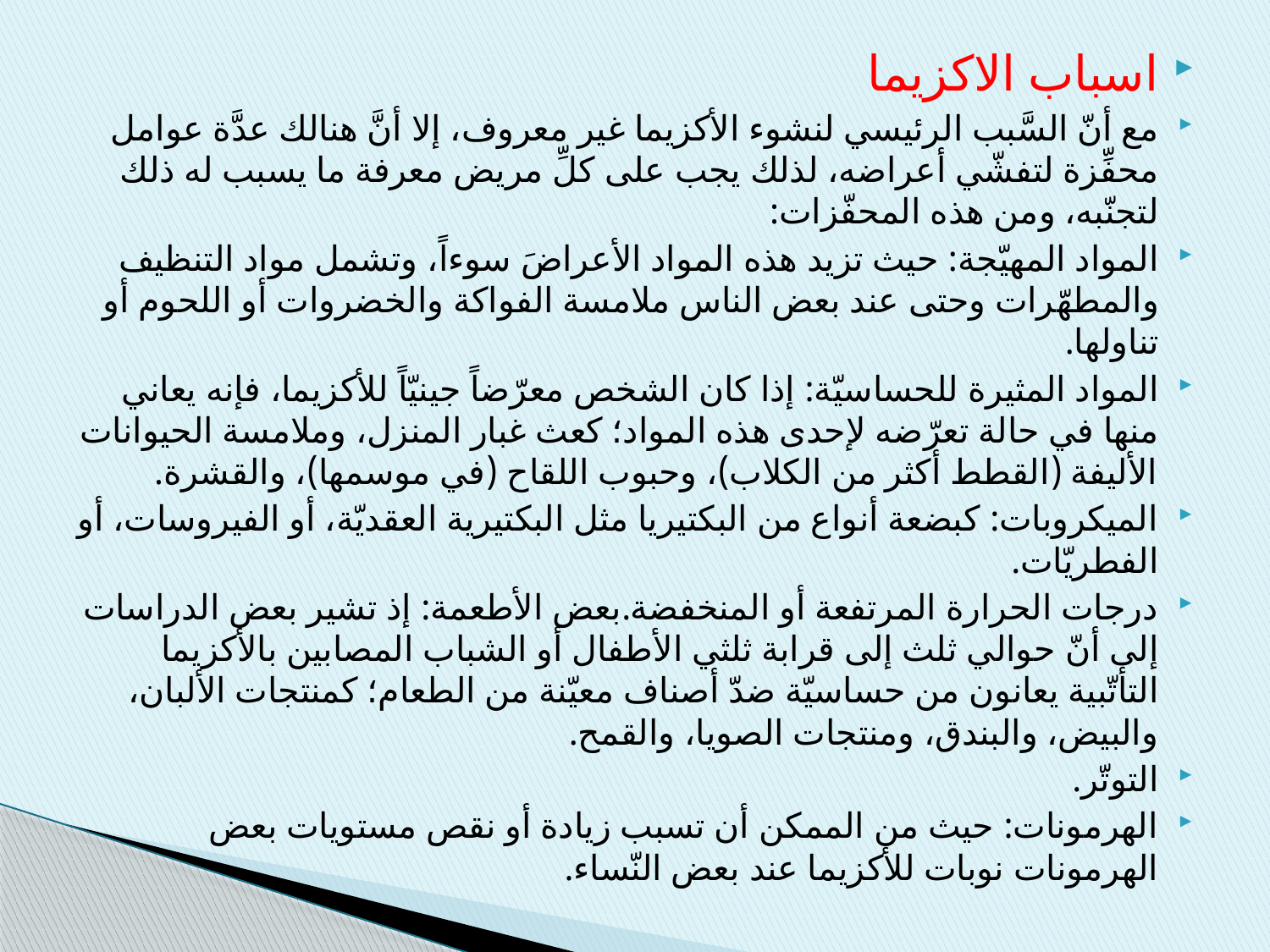

اسباب الاكزيما
مع أنّ السَّبب الرئيسي لنشوء الأكزيما غير معروف، إلا أنَّ هنالك عدَّة عوامل محفِّزة لتفشّي أعراضه، لذلك يجب على كلِّ مريض معرفة ما يسبب له ذلك لتجنّبه، ومن هذه المحفّزات:
المواد المهيّجة: حيث تزيد هذه المواد الأعراضَ سوءاً، وتشمل مواد التنظيف والمطهّرات وحتى عند بعض الناس ملامسة الفواكة والخضروات أو اللحوم أو تناولها.
المواد المثيرة للحساسيّة: إذا كان الشخص معرّضاً جينيّاً للأكزيما، فإنه يعاني منها في حالة تعرّضه لإحدى هذه المواد؛ كعث غبار المنزل، وملامسة الحيوانات الأليفة (القطط أكثر من الكلاب)، وحبوب اللقاح (في موسمها)، والقشرة.
الميكروبات: كبضعة أنواع من البكتيريا مثل البكتيرية العقديّة، أو الفيروسات، أو الفطريّات.
درجات الحرارة المرتفعة أو المنخفضة.بعض الأطعمة: إذ تشير بعض الدراسات إلى أنّ حوالي ثلث إلى قرابة ثلثي الأطفال أو الشباب المصابين بالأكزيما التأتّبية يعانون من حساسيّة ضدّ أصناف معيّنة من الطعام؛ كمنتجات الألبان، والبيض، والبندق، ومنتجات الصويا، والقمح.
التوتّر.
الهرمونات: حيث من الممكن أن تسبب زيادة أو نقص مستويات بعض الهرمونات نوبات للأكزيما عند بعض النّساء.